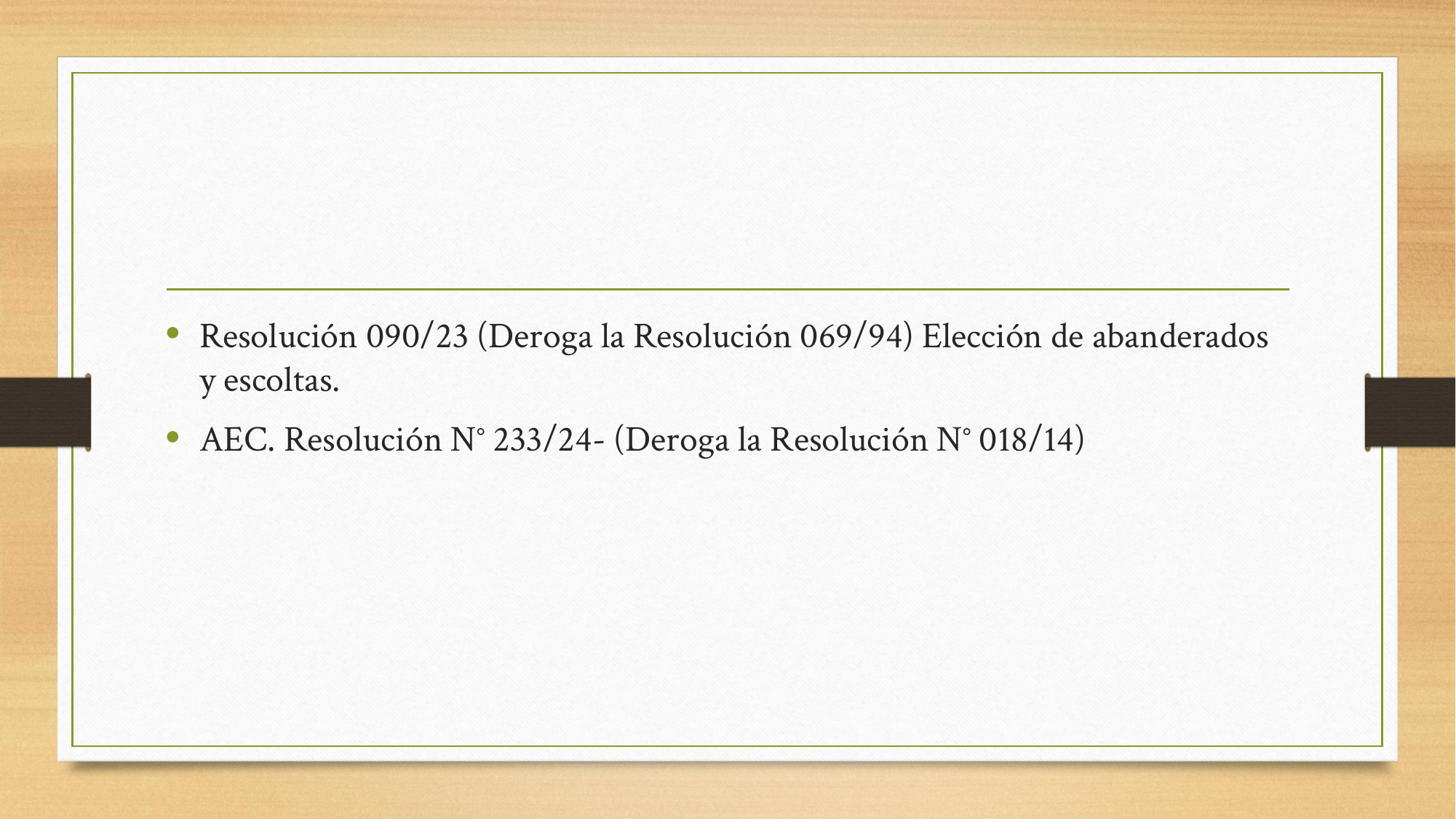

#
Resolución 090/23 (Deroga la Resolución 069/94) Elección de abanderados y escoltas.
AEC. Resolución N° 233/24- (Deroga la Resolución N° 018/14)